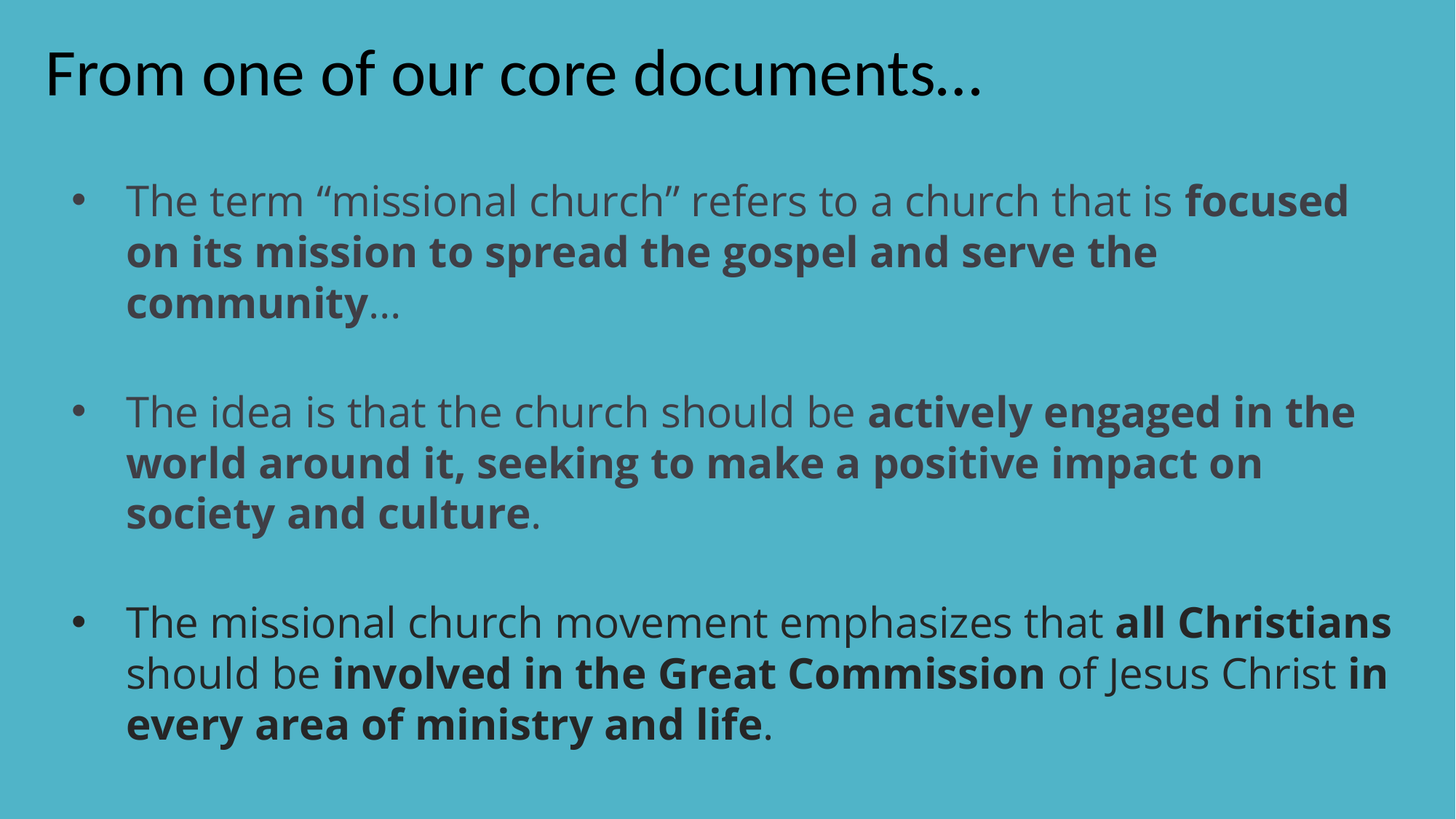

From one of our core documents…
The term “missional church” refers to a church that is focused on its mission to spread the gospel and serve the community…
The idea is that the church should be actively engaged in the world around it, seeking to make a positive impact on society and culture.
The missional church movement emphasizes that all Christians should be involved in the Great Commission of Jesus Christ in every area of ministry and life.